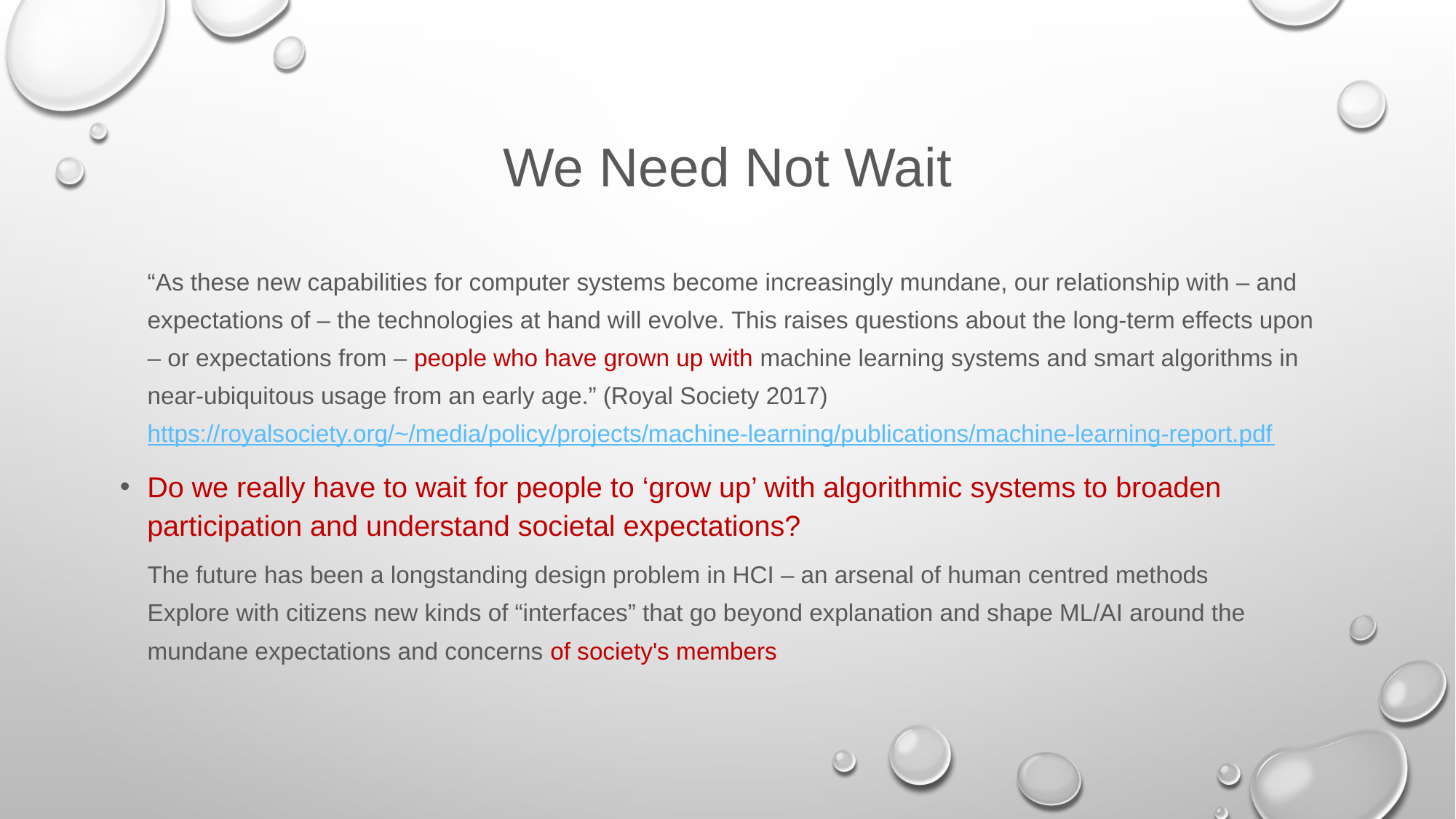

# We Need Not Wait
“As these new capabilities for computer systems become increasingly mundane, our relationship with – and expectations of – the technologies at hand will evolve. This raises questions about the long-term effects upon – or expectations from – people who have grown up with machine learning systems and smart algorithms in near-ubiquitous usage from an early age.” (Royal Society 2017) https://royalsociety.org/~/media/policy/projects/machine-learning/publications/machine-learning-report.pdf
Do we really have to wait for people to ‘grow up’ with algorithmic systems to broaden participation and understand societal expectations?
The future has been a longstanding design problem in HCI – an arsenal of human centred methods
Explore with citizens new kinds of “interfaces” that go beyond explanation and shape ML/AI around the mundane expectations and concerns of society's members